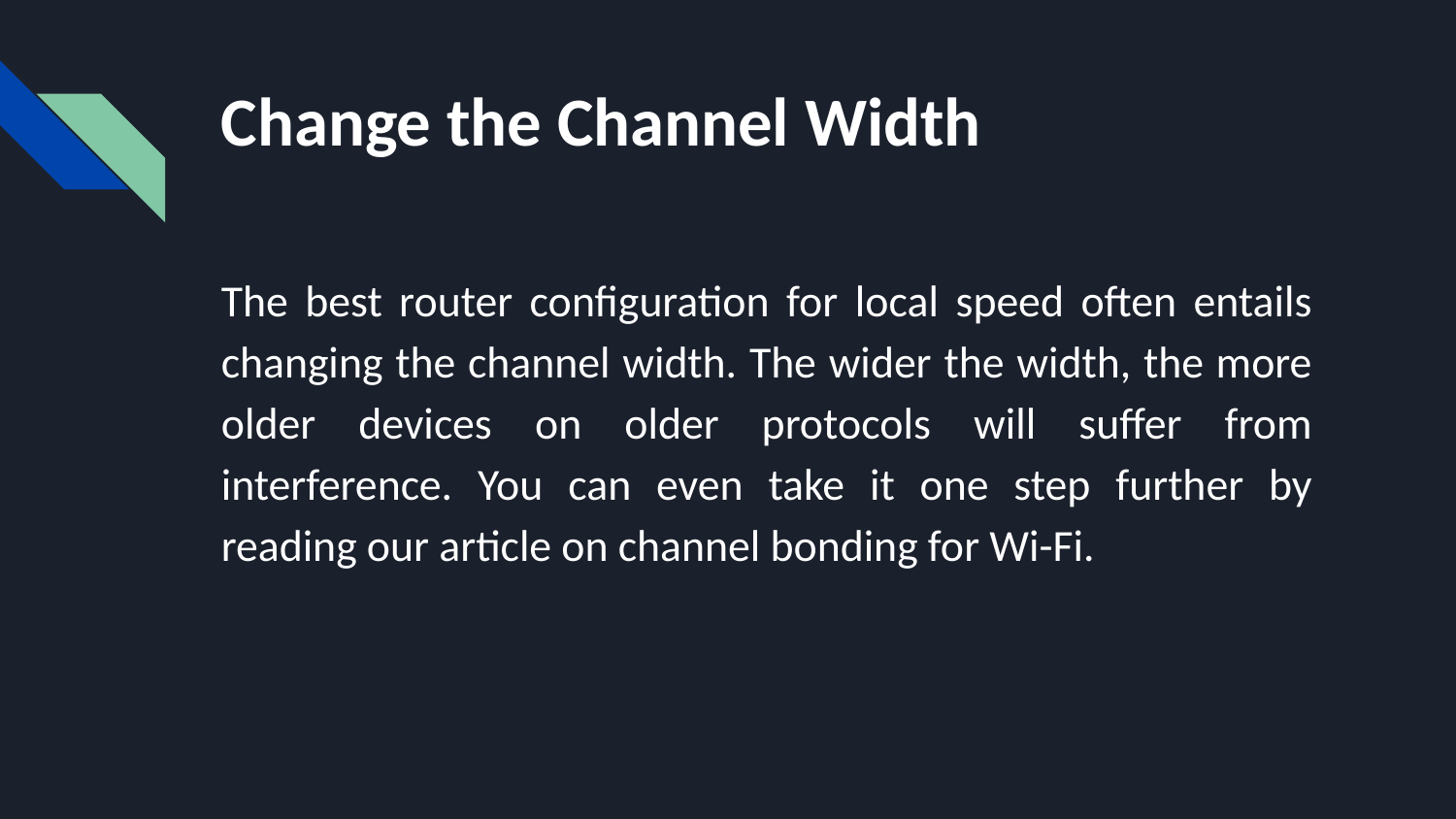

# Change the Channel Width
The best router configuration for local speed often entails changing the channel width. The wider the width, the more older devices on older protocols will suffer from interference. You can even take it one step further by reading our article on channel bonding for Wi-Fi.